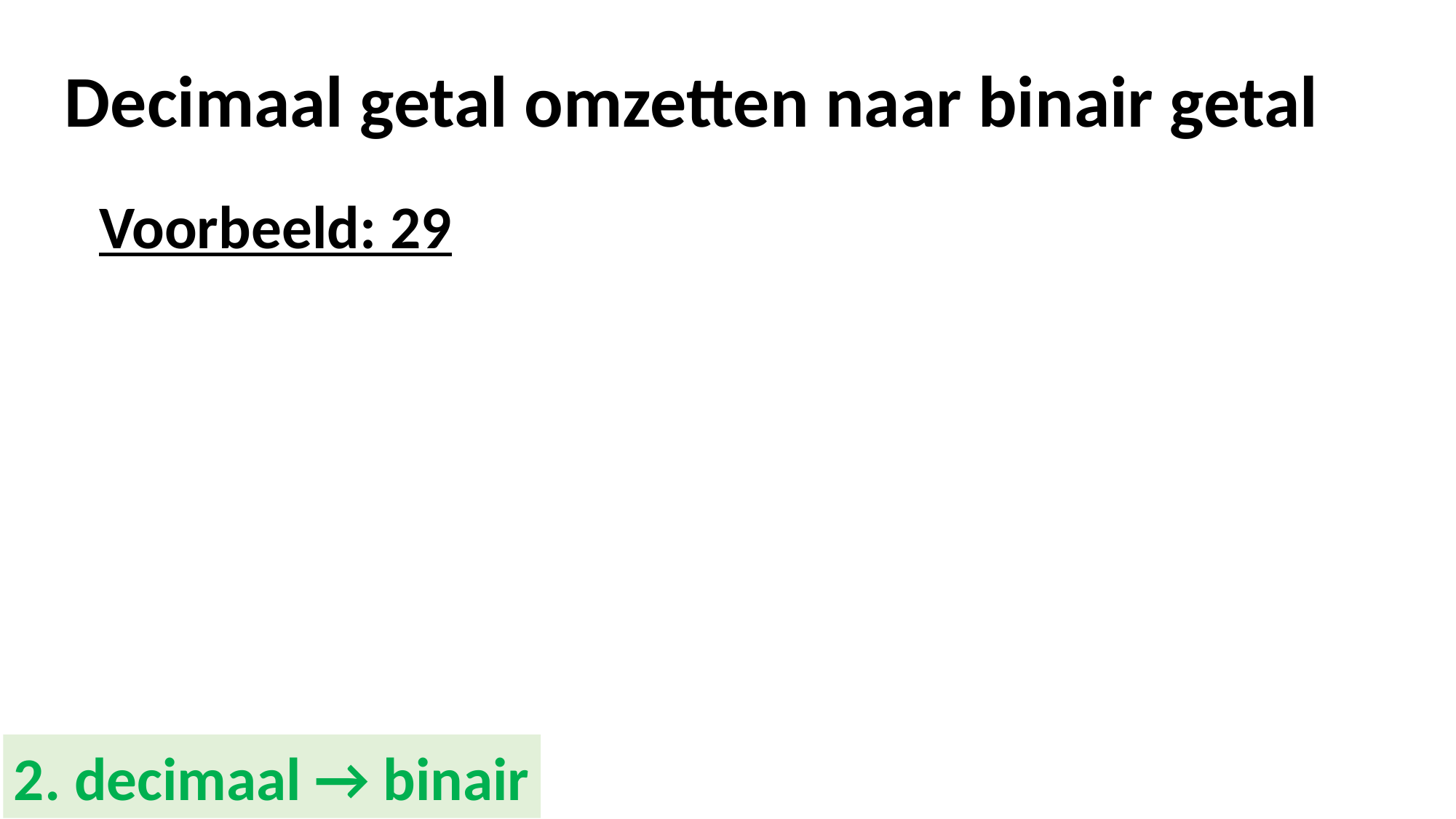

Decimaal getal omzetten naar binair getal
Voorbeeld: 29
2. decimaal → binair